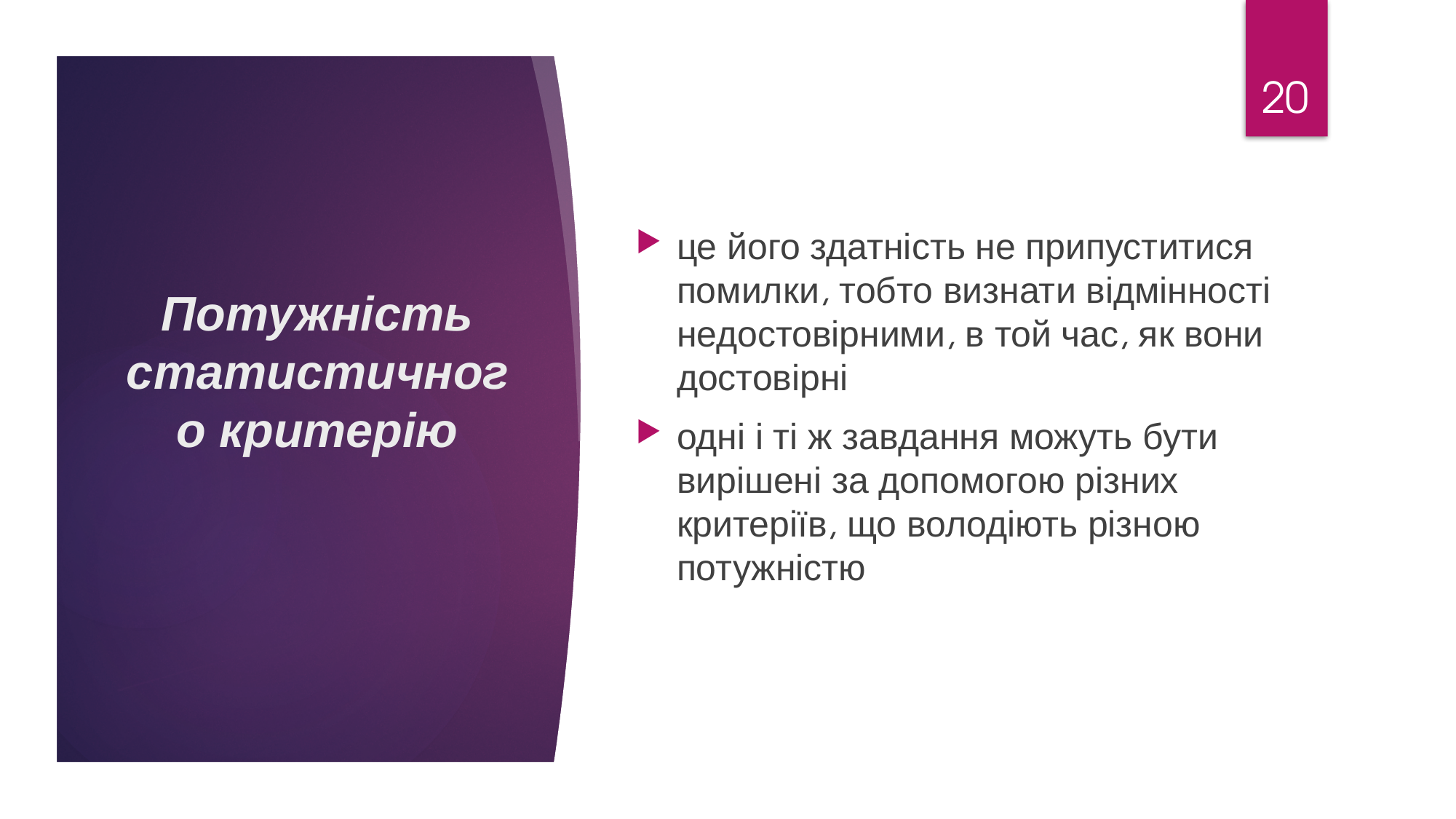

20
це його здатність не припуститися помилки, тобто визнати відмінності недостовірними, в той час, як вони достовірні
одні і ті ж завдання можуть бути вирішені за допомогою різних критеріїв, що володіють різною потужністю

# Потужність статистичного критерію